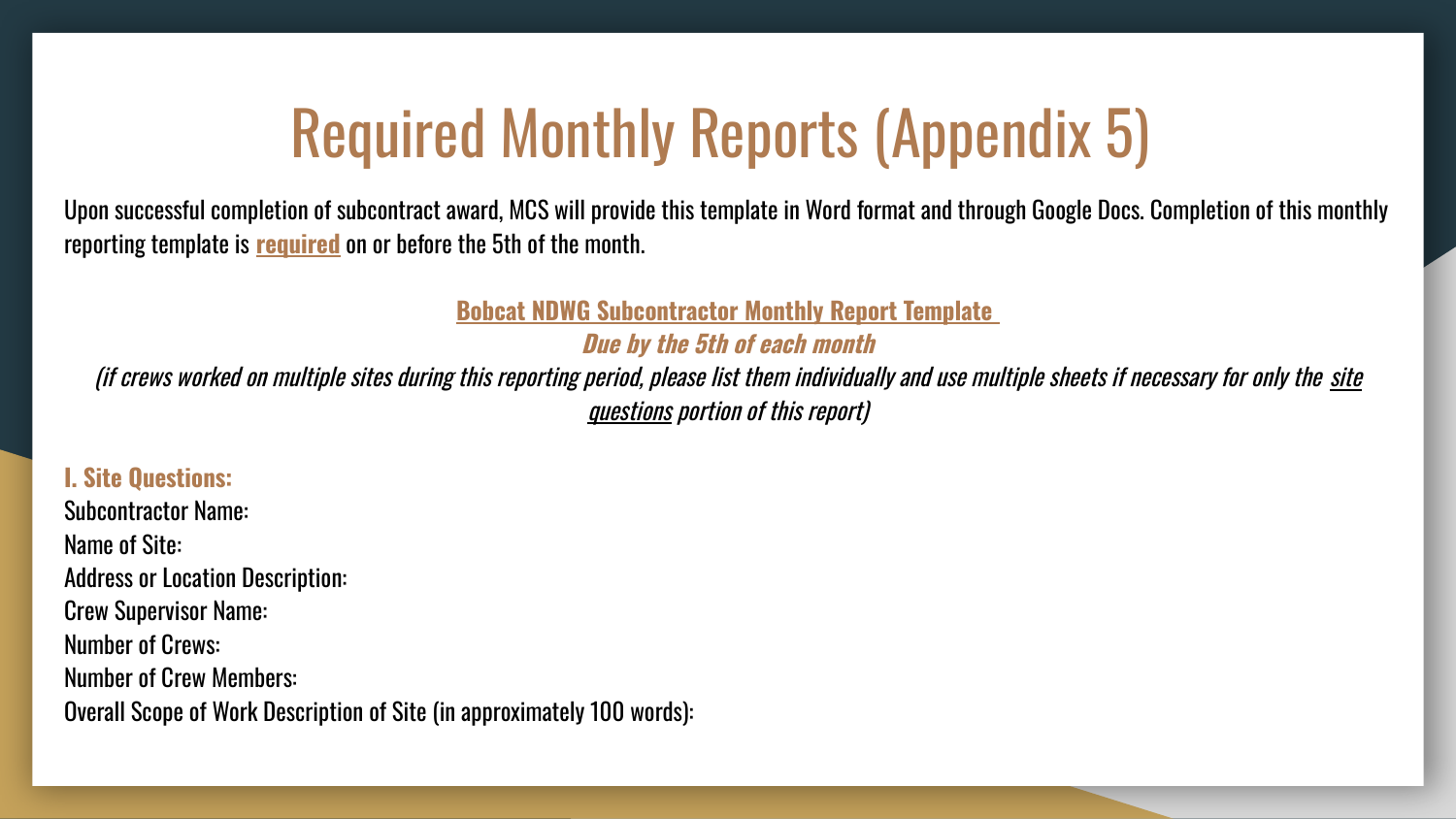

# Required Monthly Reports (Appendix 5)
Upon successful completion of subcontract award, MCS will provide this template in Word format and through Google Docs. Completion of this monthly reporting template is required on or before the 5th of the month.

Bobcat NDWG Subcontractor Monthly Report Template
Due by the 5th of each month
(if crews worked on multiple sites during this reporting period, please list them individually and use multiple sheets if necessary for only the site questions portion of this report)

I. Site Questions:
Subcontractor Name:
Name of Site:
Address or Location Description:
Crew Supervisor Name:
Number of Crews:
Number of Crew Members:
Overall Scope of Work Description of Site (in approximately 100 words):